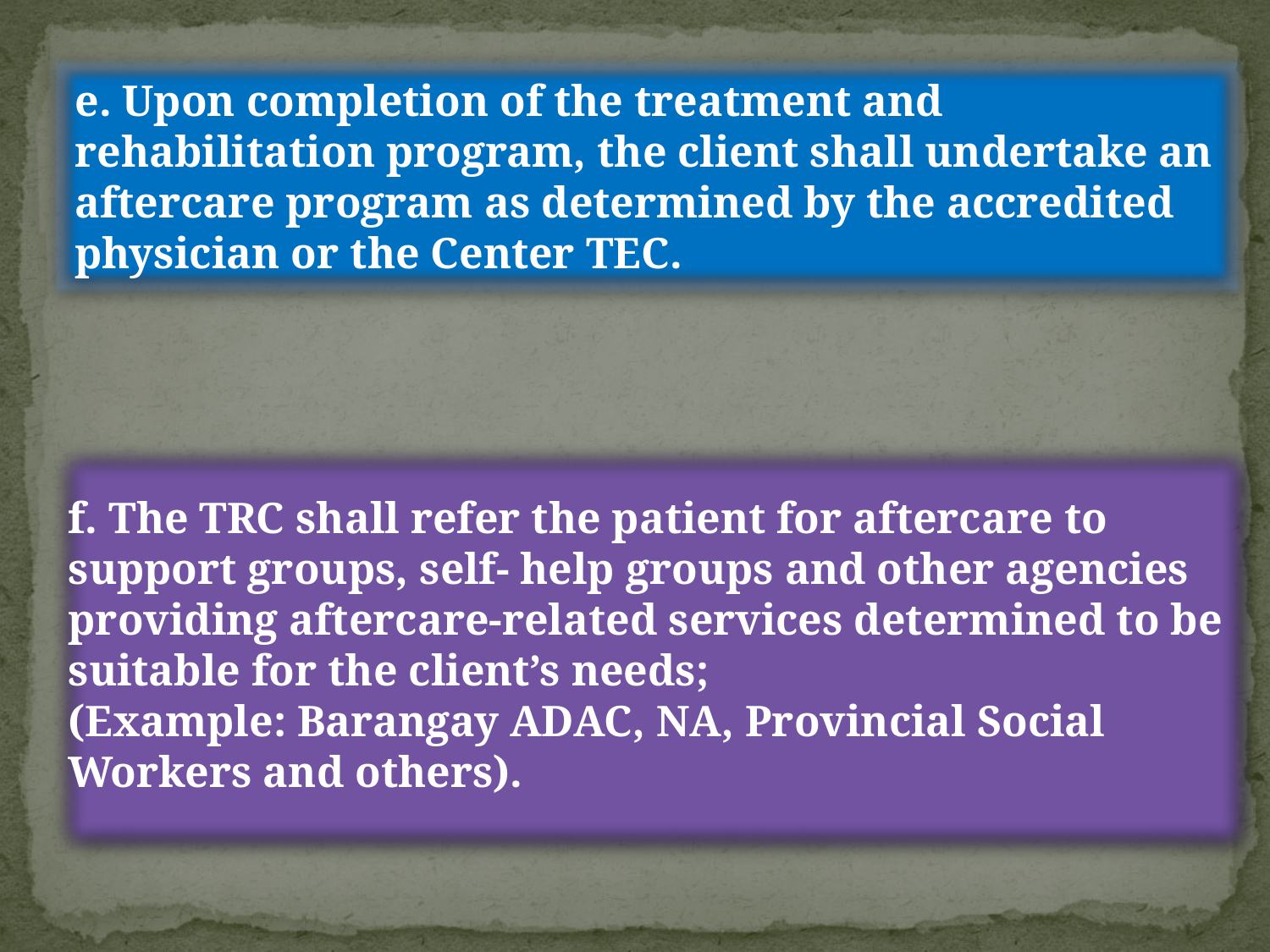

e. Upon completion of the treatment and rehabilitation program, the client shall undertake an aftercare program as determined by the accredited physician or the Center TEC.

f. The TRC shall refer the patient for aftercare to support groups, self- help groups and other agencies providing aftercare-related services determined to be suitable for the client’s needs;
(Example: Barangay ADAC, NA, Provincial Social Workers and others).